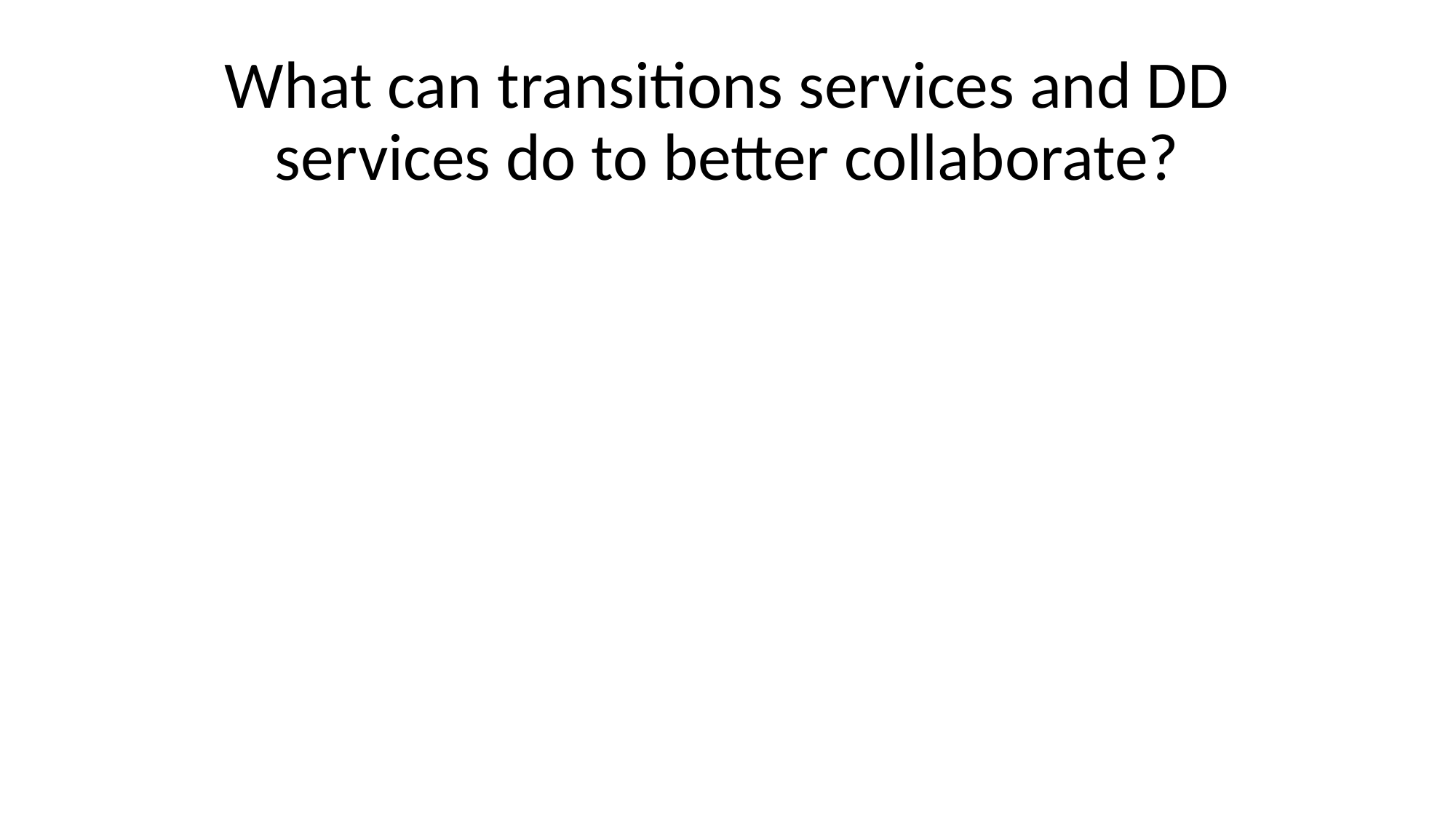

# What can transitions services and DD services do to better collaborate?